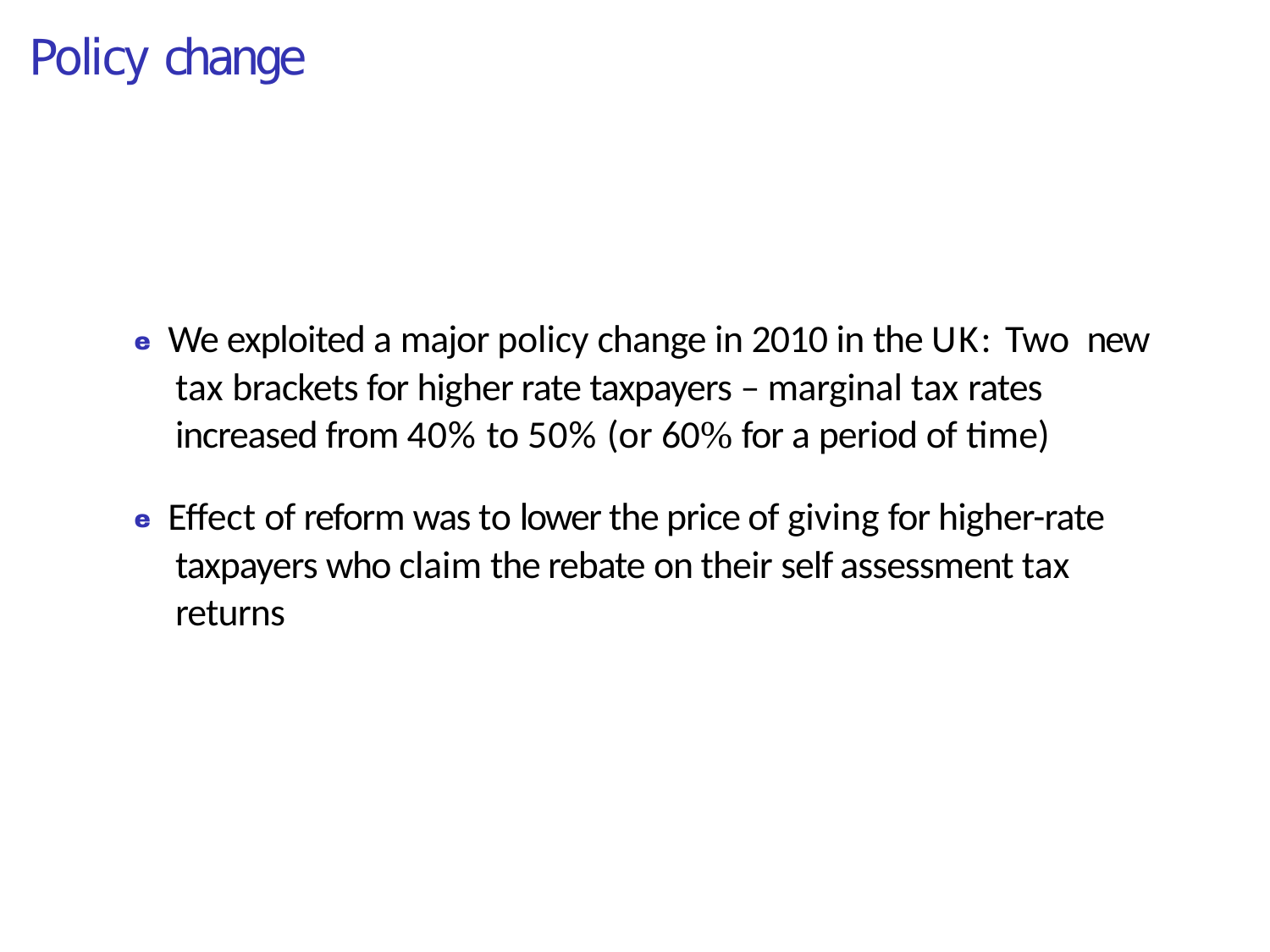

# Policy change
e We exploited a major policy change in 2010 in the UK: Two  new tax brackets for higher rate taxpayers – marginal tax rates  increased from 40% to 50% (or 60% for a period of time)
e Effect of reform was to lower the price of giving for higher-rate  taxpayers who claim the rebate on their self assessment tax  returns